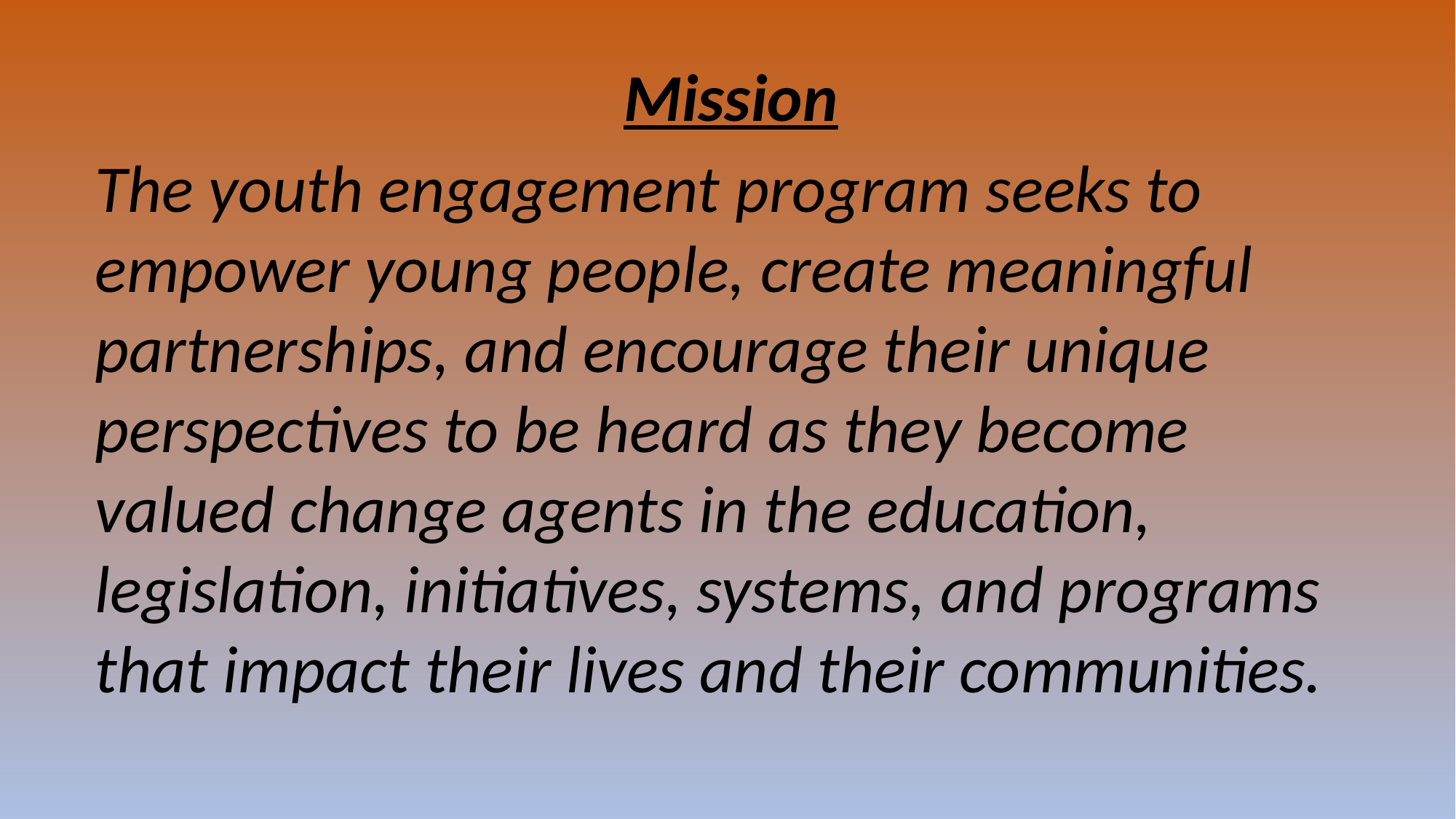

Mission
The youth engagement program seeks to empower young people, create meaningful partnerships, and encourage their unique perspectives to be heard as they become valued change agents in the education, legislation, initiatives, systems, and programs that impact their lives and their communities.